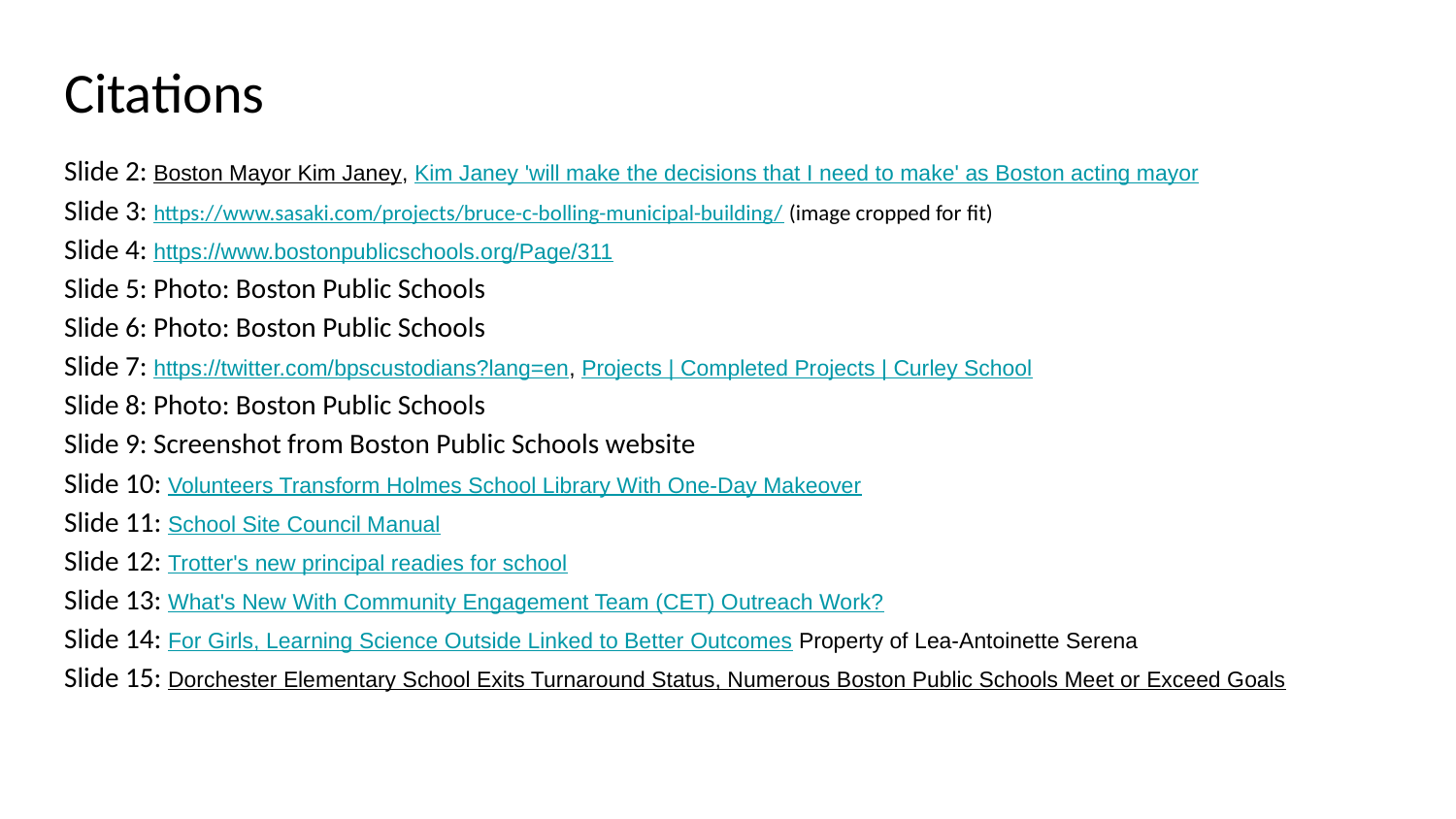

# Citations
Slide 2: Boston Mayor Kim Janey, Kim Janey 'will make the decisions that I need to make' as Boston acting mayor
Slide 3: https://www.sasaki.com/projects/bruce-c-bolling-municipal-building/ (image cropped for fit)
Slide 4: https://www.bostonpublicschools.org/Page/311
Slide 5: Photo: Boston Public Schools
Slide 6: Photo: Boston Public Schools
Slide 7: https://twitter.com/bpscustodians?lang=en, Projects | Completed Projects | Curley School
Slide 8: Photo: Boston Public Schools
Slide 9: Screenshot from Boston Public Schools website
Slide 10: Volunteers Transform Holmes School Library With One-Day Makeover
Slide 11: School Site Council Manual
Slide 12: Trotter's new principal readies for school
Slide 13: What's New With Community Engagement Team (CET) Outreach Work?
Slide 14: For Girls, Learning Science Outside Linked to Better Outcomes Property of Lea-Antoinette Serena
Slide 15: Dorchester Elementary School Exits Turnaround Status, Numerous Boston Public Schools Meet or Exceed Goals